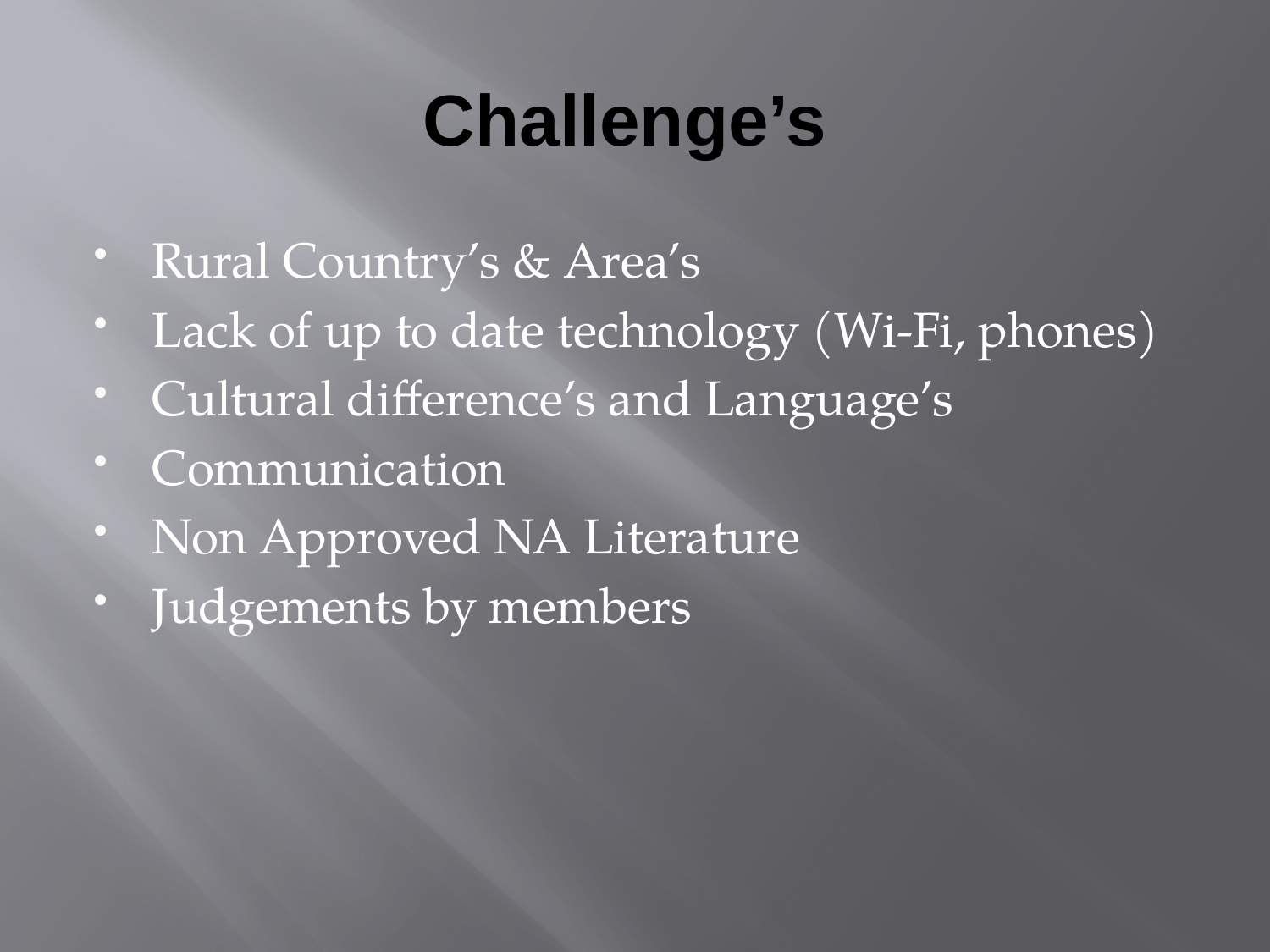

# Challenge’s
Rural Country’s & Area’s
Lack of up to date technology (Wi-Fi, phones)
Cultural difference’s and Language’s
Communication
Non Approved NA Literature
Judgements by members